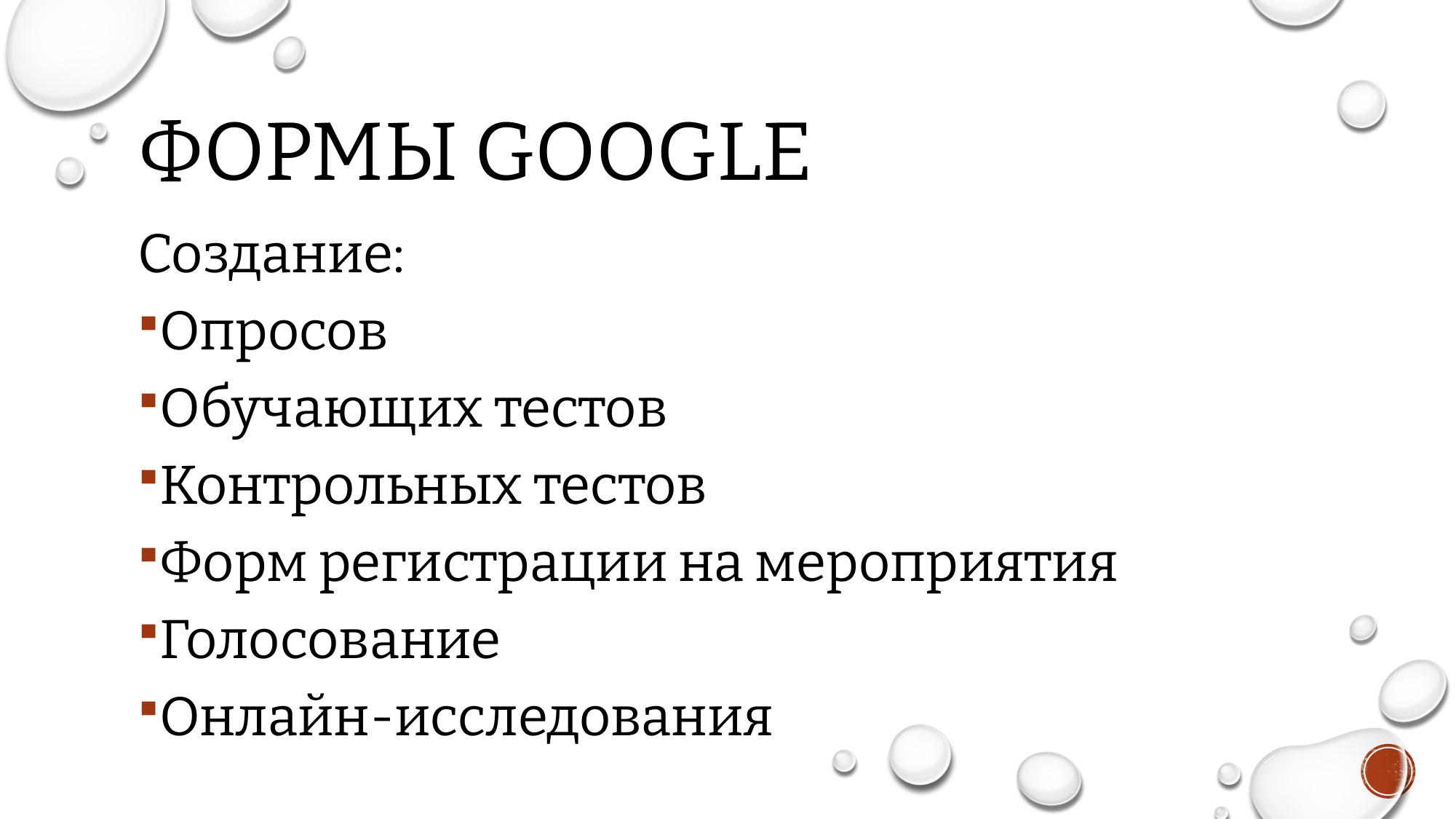

# Формы Google
Создание:
Опросов
Обучающих тестов
Контрольных тестов
Форм регистрации на мероприятия
Голосование
Онлайн-исследования